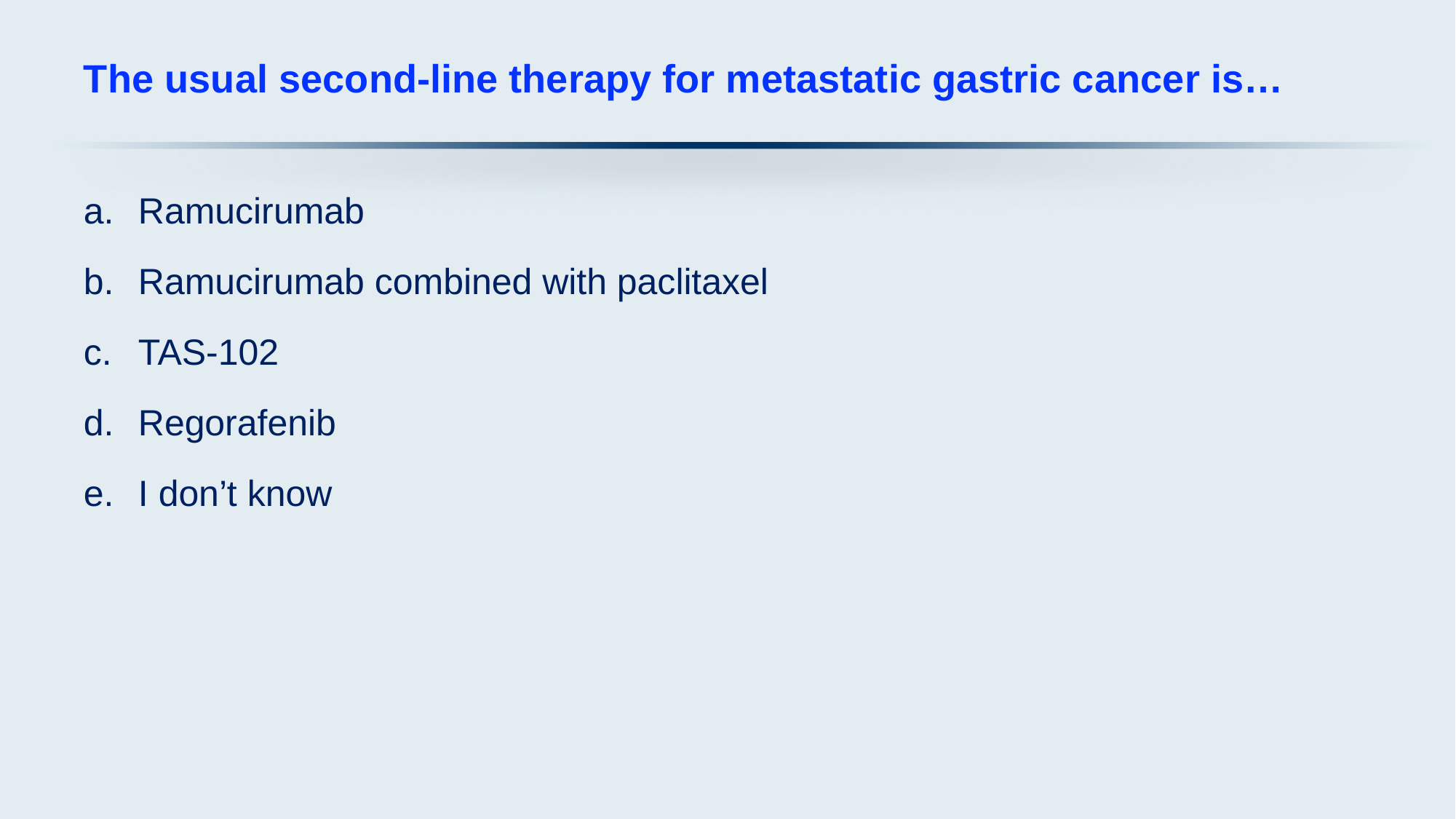

# The usual second-line therapy for metastatic gastric cancer is…
Ramucirumab
Ramucirumab combined with paclitaxel
TAS-102
Regorafenib
I don’t know